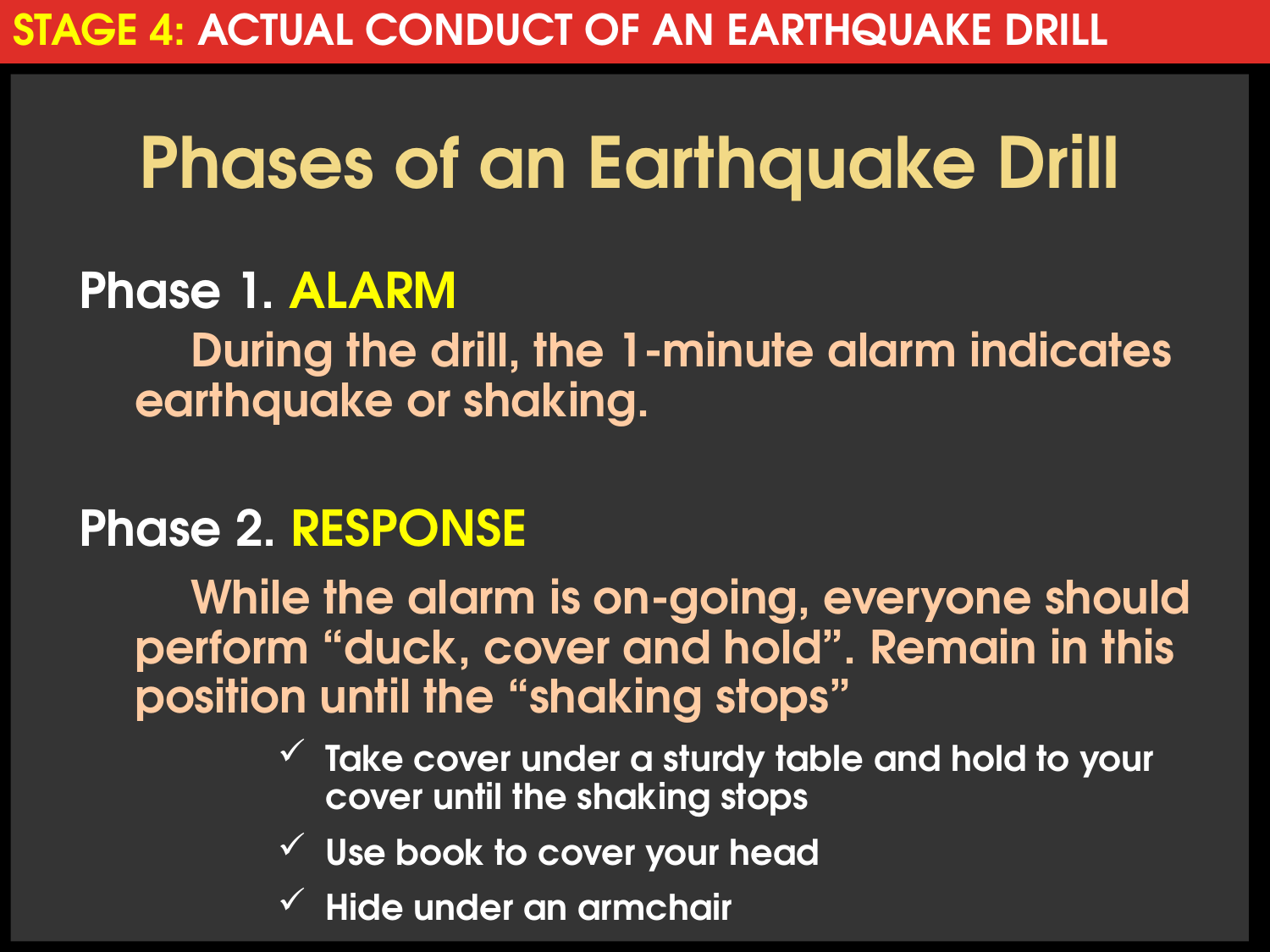

# STAGE 4: actual conduct of an earthquake drill

Phases of an Earthquake Drill

Phase 1. ALARM
During the drill, the 1-minute alarm indicates earthquake or shaking.

Phase 2. RESPONSE
While the alarm is on-going, everyone should perform “duck, cover and hold”. Remain in this position until the “shaking stops”
Take cover under a sturdy table and hold to your cover until the shaking stops
Use book to cover your head
Hide under an armchair